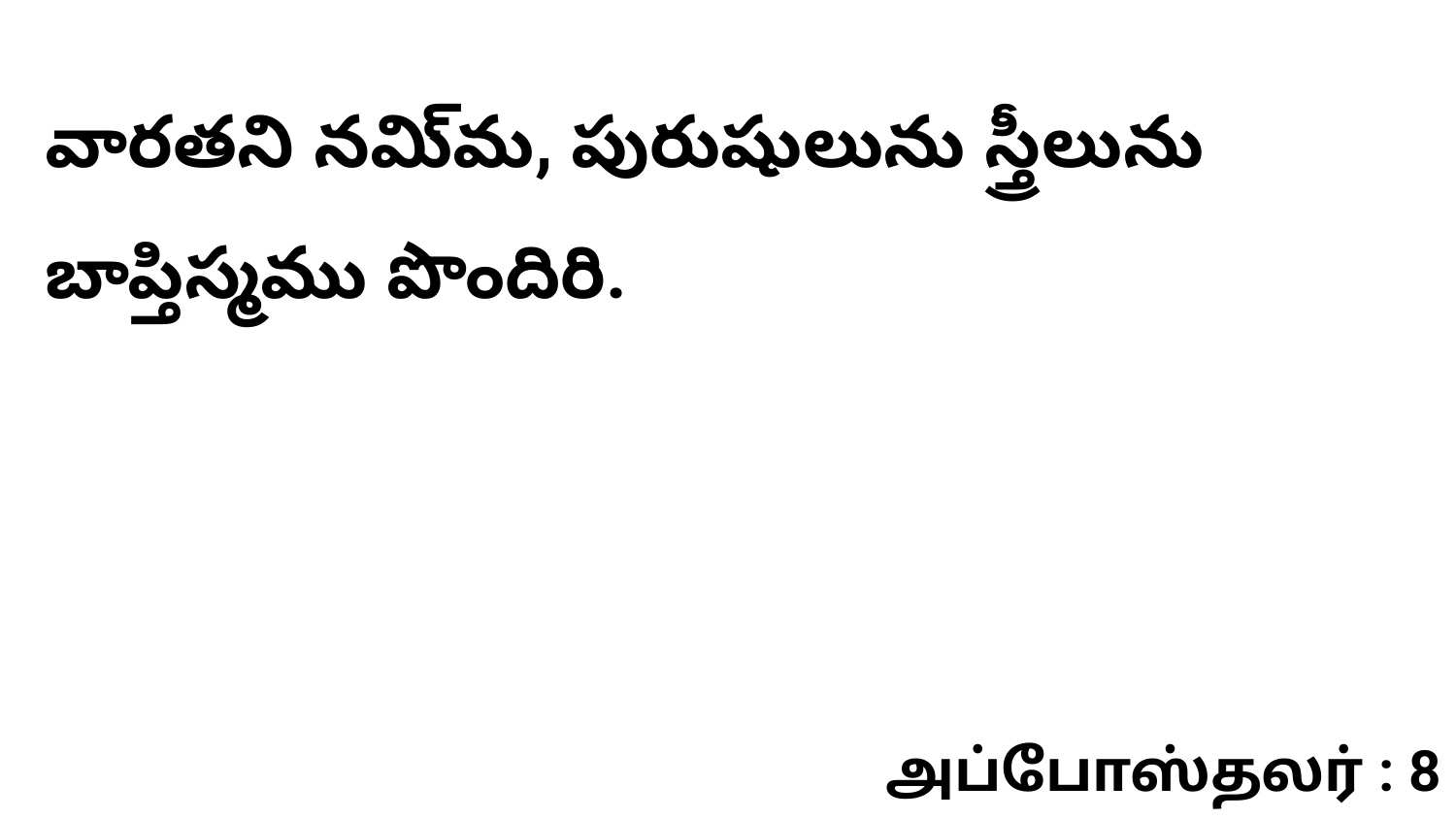

వారతని నమి్మ, పురుషులును స్త్రీలును బాప్తిస్మము పొందిరి.
அப்போஸ்தலர் : 8